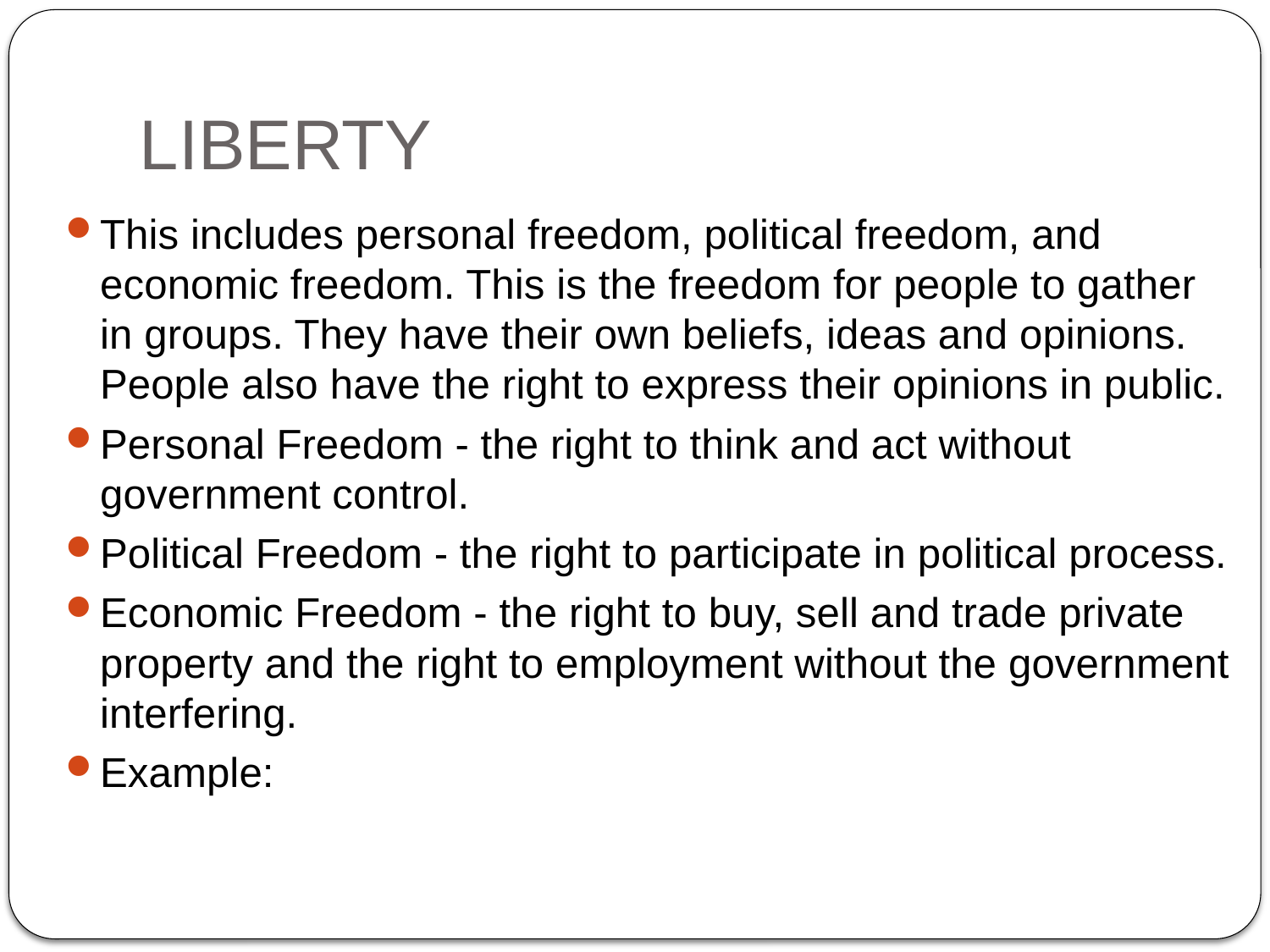

# LIBERTY
This includes personal freedom, political freedom, and economic freedom. This is the freedom for people to gather in groups. They have their own beliefs, ideas and opinions. People also have the right to express their opinions in public.
Personal Freedom - the right to think and act without government control.
Political Freedom - the right to participate in political process.
Economic Freedom - the right to buy, sell and trade private property and the right to employment without the government interfering.
Example: